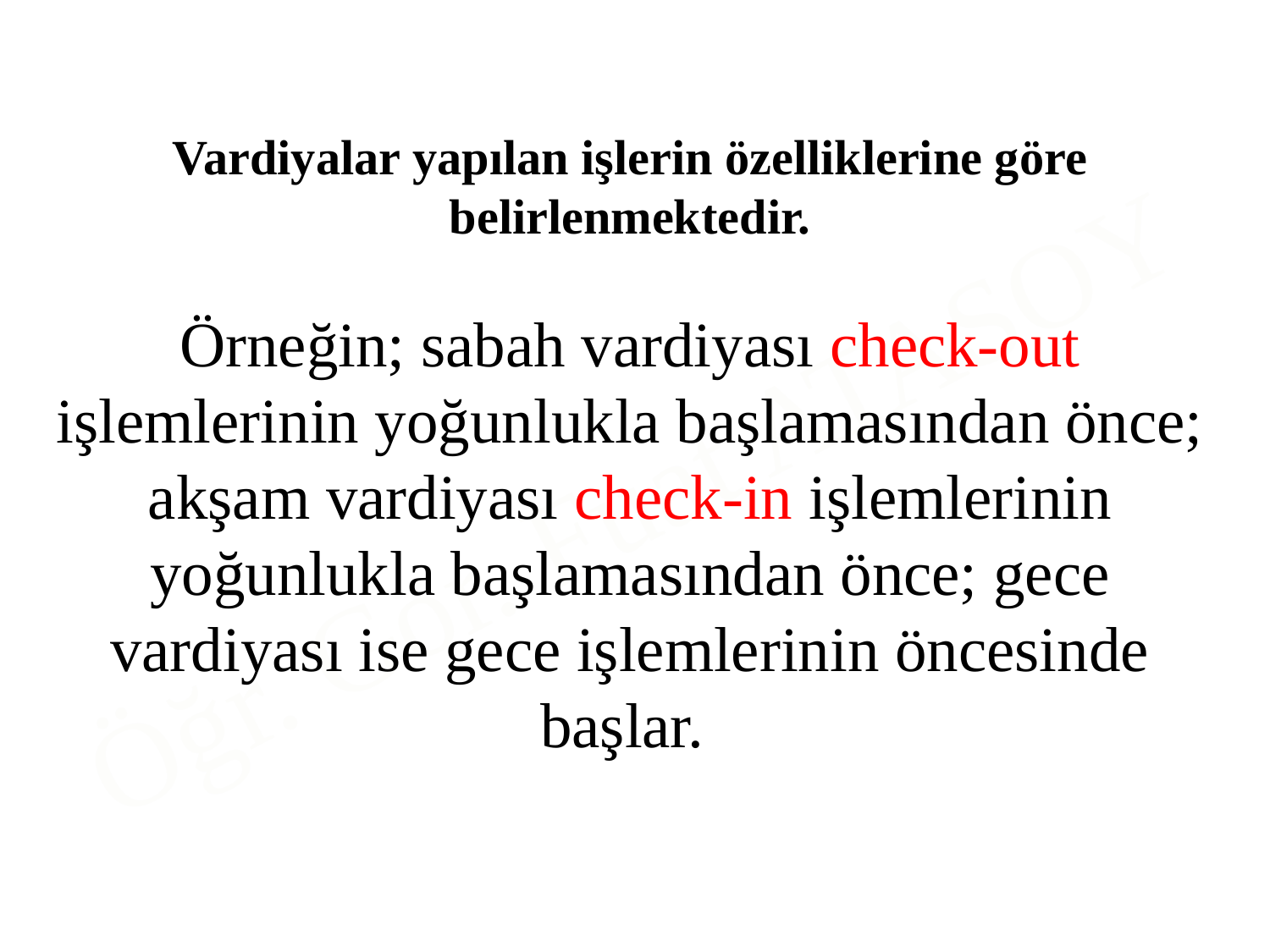

Vardiyalar yapılan işlerin özelliklerine göre belirlenmektedir.
Örneğin; sabah vardiyası check-out işlemlerinin yoğunlukla başlamasından önce; akşam vardiyası check-in işlemlerinin yoğunlukla başlamasından önce; gece vardiyası ise gece işlemlerinin öncesinde başlar.